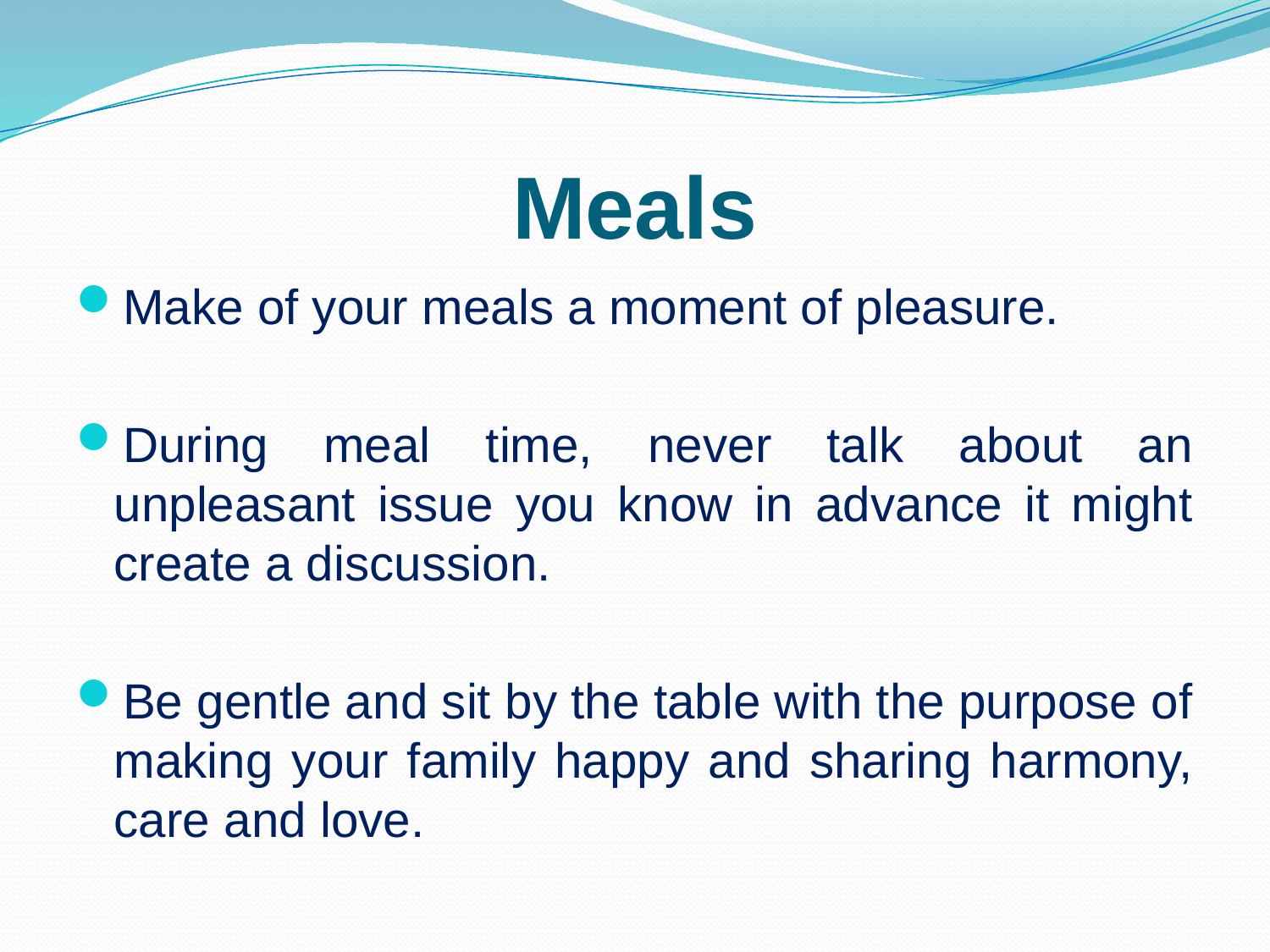

# Meals
Make of your meals a moment of pleasure.

During meal time, never talk about an unpleasant issue you know in advance it might create a discussion.

Be gentle and sit by the table with the purpose of making your family happy and sharing harmony, care and love.